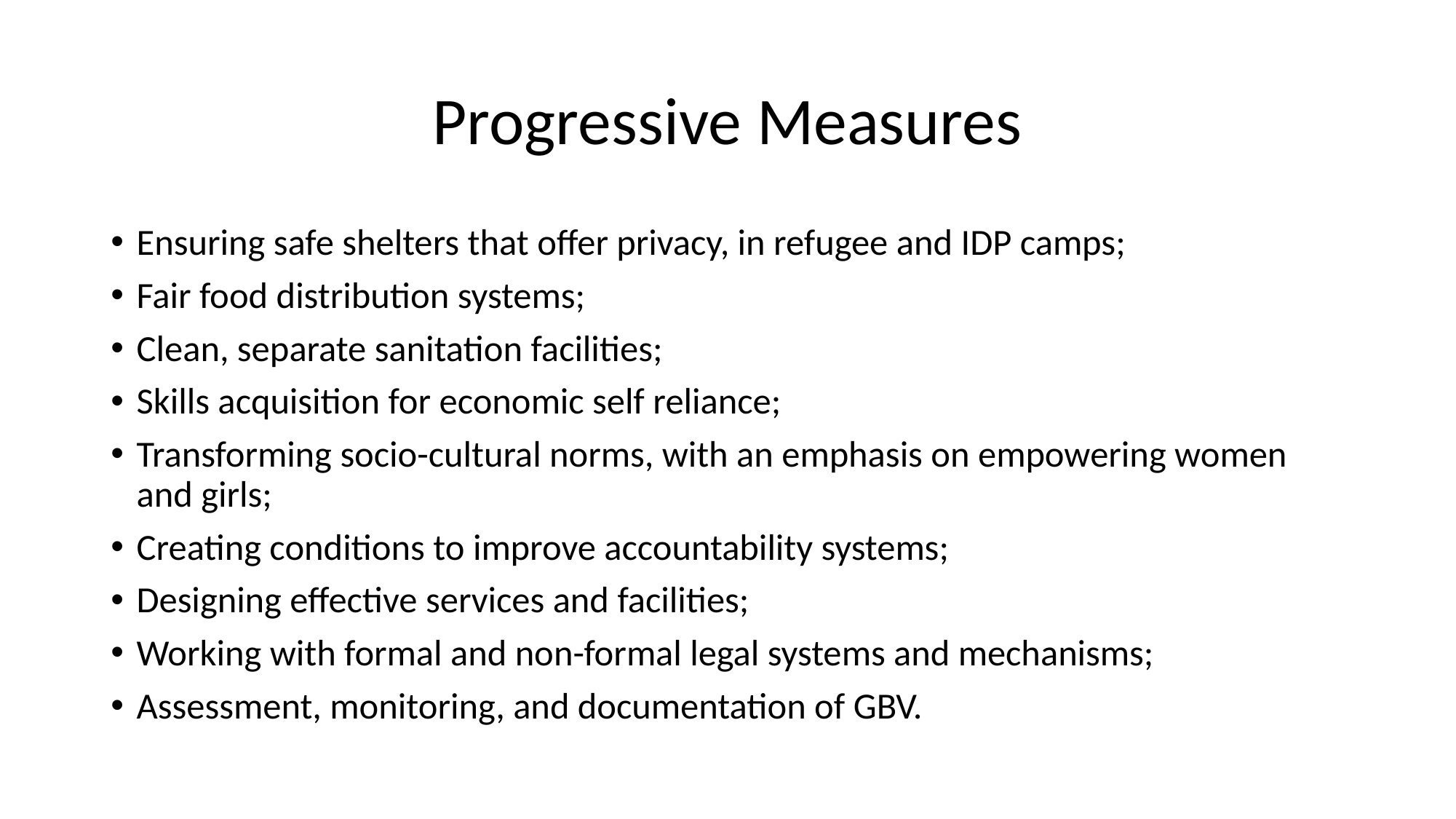

# Progressive Measures
Ensuring safe shelters that offer privacy, in refugee and IDP camps;
Fair food distribution systems;
Clean, separate sanitation facilities;
Skills acquisition for economic self reliance;
Transforming socio-cultural norms, with an emphasis on empowering women and girls;
Creating conditions to improve accountability systems;
Designing effective services and facilities;
Working with formal and non-formal legal systems and mechanisms;
Assessment, monitoring, and documentation of GBV.